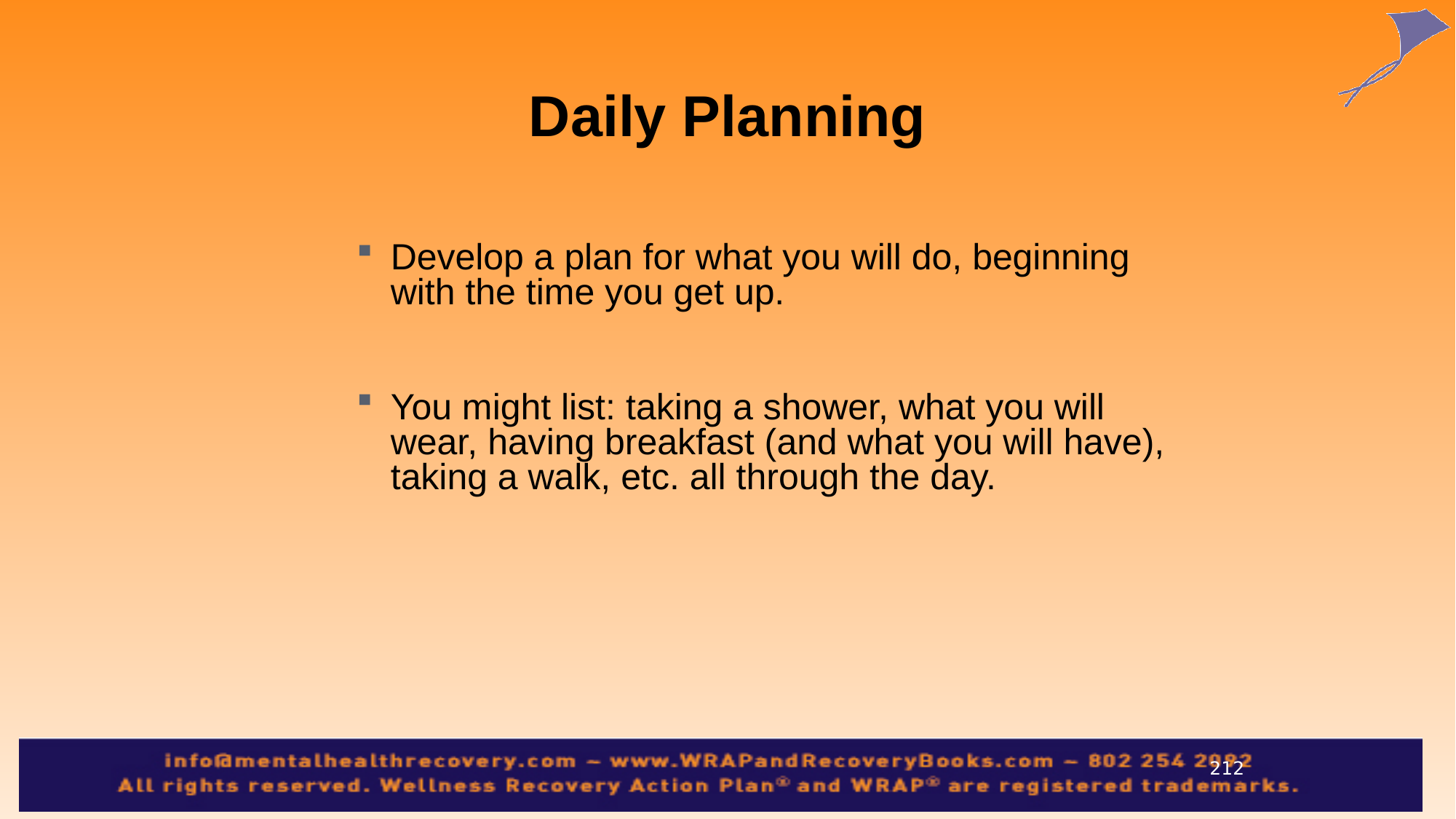

Daily Planning
Develop a plan for what you will do, beginning with the time you get up.

You might list: taking a shower, what you will wear, having breakfast (and what you will have), taking a walk, etc. all through the day.

212